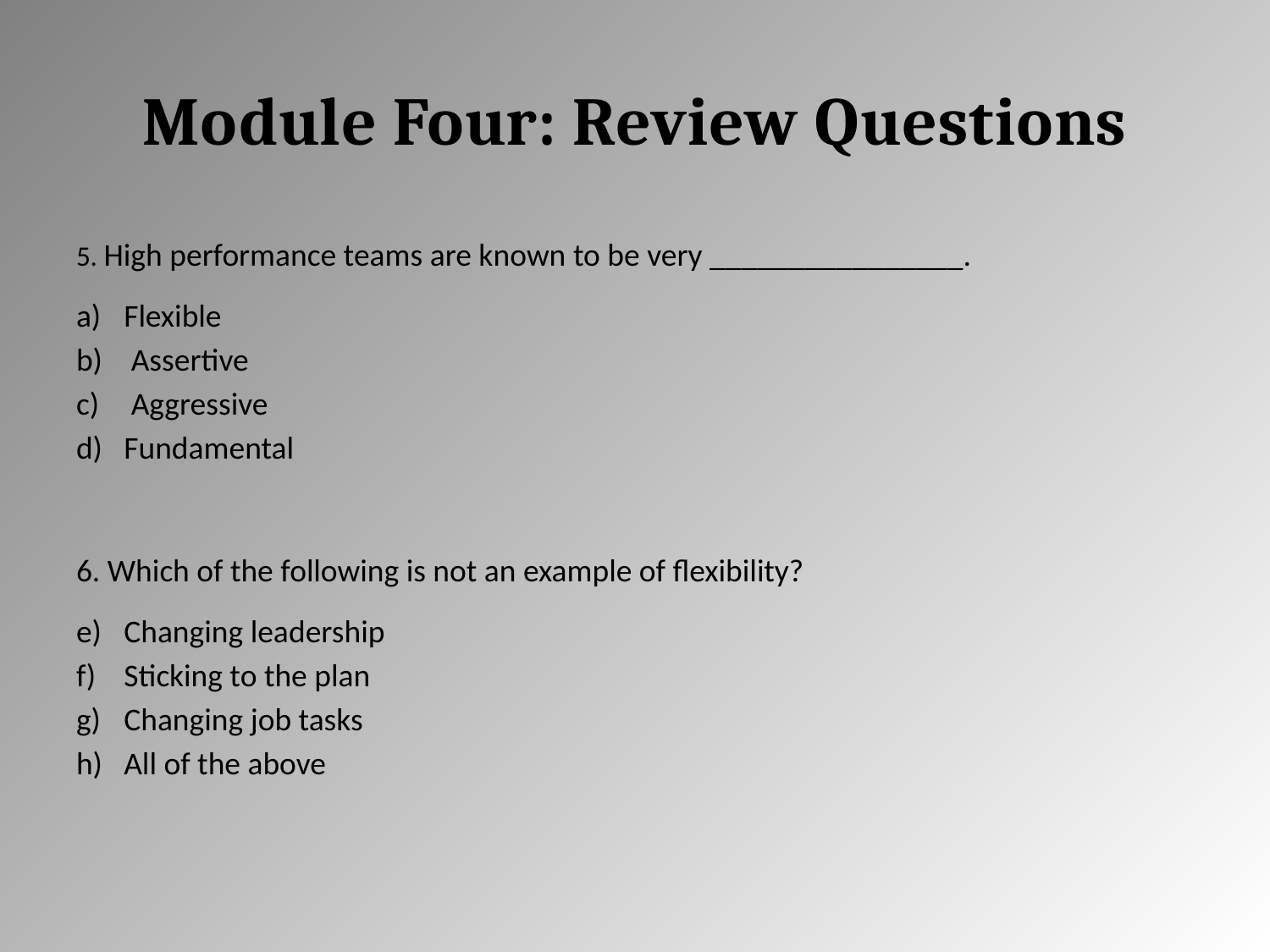

# Module Four: Review Questions
5. High performance teams are known to be very ________________.
Flexible
 Assertive
 Aggressive
Fundamental

6. Which of the following is not an example of flexibility?
Changing leadership
Sticking to the plan
Changing job tasks
All of the above